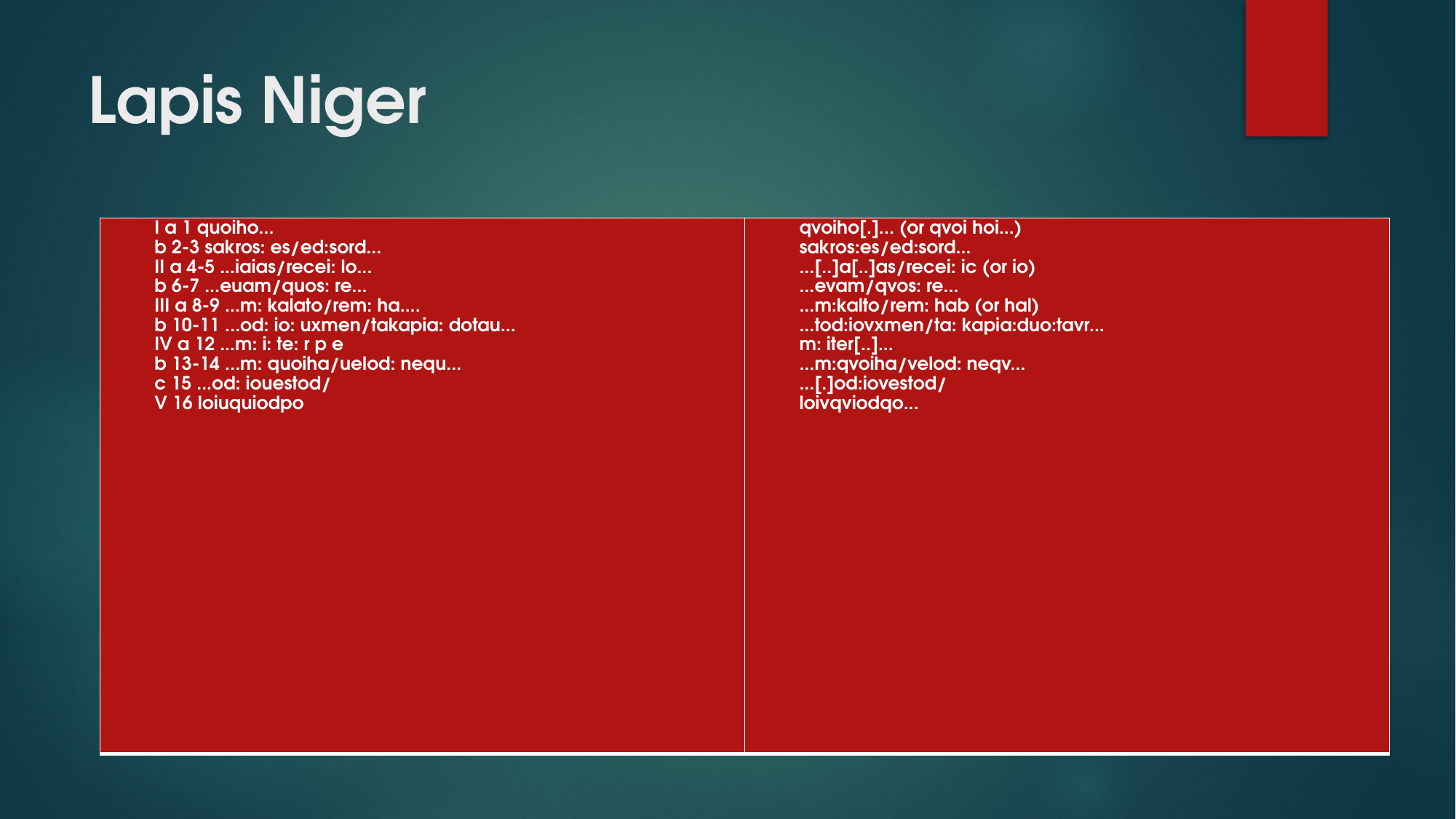

# Lapis Niger
| I a 1 quoiho... b 2-3 sakros: es/ed:sord... II a 4-5 ...iaias/recei: lo... b 6-7 ...euam/quos: re... III a 8-9 ...m: kalato/rem: ha.... b 10-11 ...od: io: uxmen/takapia: dotau... IV a 12 ...m: i: te: r p e b 13-14 ...m: quoiha/uelod: nequ... c 15 ...od: iouestod/ V 16 loiuquiodpo | qvoiho[.]... (or qvoi hoi...) sakros:es/ed:sord... ...[..]a[..]as/recei: ic (or io) ...evam/qvos: re... ...m:kalto/rem: hab (or hal) ...tod:iovxmen/ta: kapia:duo:tavr... m: iter[..]... ...m:qvoiha/velod: neqv... ...[.]od:iovestod/ loivqviodqo... |
| --- | --- |